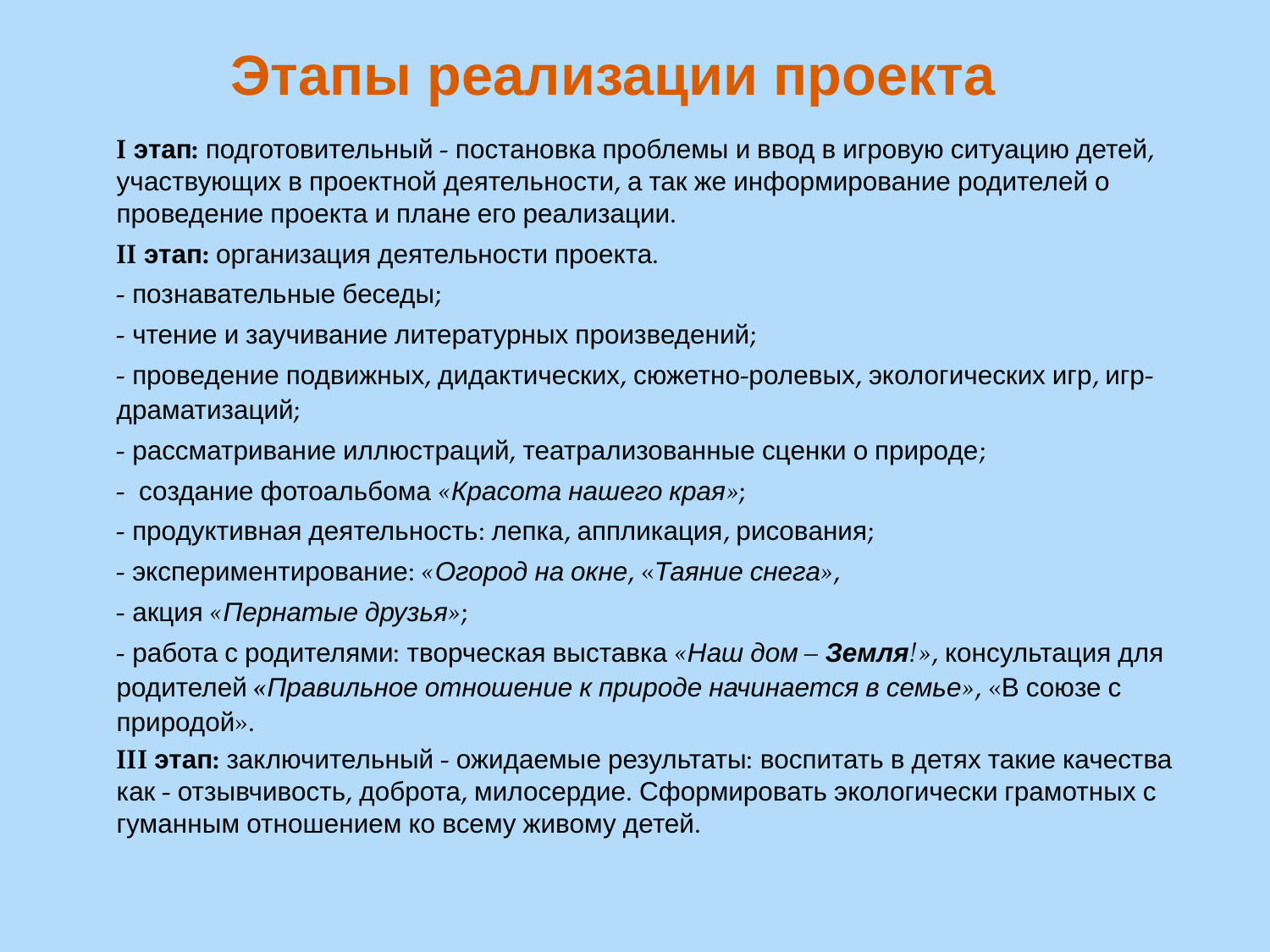

# Этапы реализации проекта
I этап: подготовительный - постановка проблемы и ввод в игровую ситуацию детей, участвующих в проектной деятельности, а так же информирование родителей о проведение проекта и плане его реализации.
II этап: организация деятельности проекта.
- познавательные беседы;
- чтение и заучивание литературных произведений;
- проведение подвижных, дидактических, сюжетно-ролевых, экологических игр, игр-драматизаций;
- рассматривание иллюстраций, театрализованные сценки о природе;
-  создание фотоальбома «Красота нашего края»;
- продуктивная деятельность: лепка, аппликация, рисования;
- экспериментирование: «Огород на окне, «Таяние снега»,
- акция «Пернатые друзья»;
- работа с родителями: творческая выставка «Наш дом – Земля!», консультация для родителей «Правильное отношение к природе начинается в семье», «В союзе с природой».
III этап: заключительный - ожидаемые результаты: воспитать в детях такие качества как - отзывчивость, доброта, милосердие. Сформировать экологически грамотных с гуманным отношением ко всему живому детей.